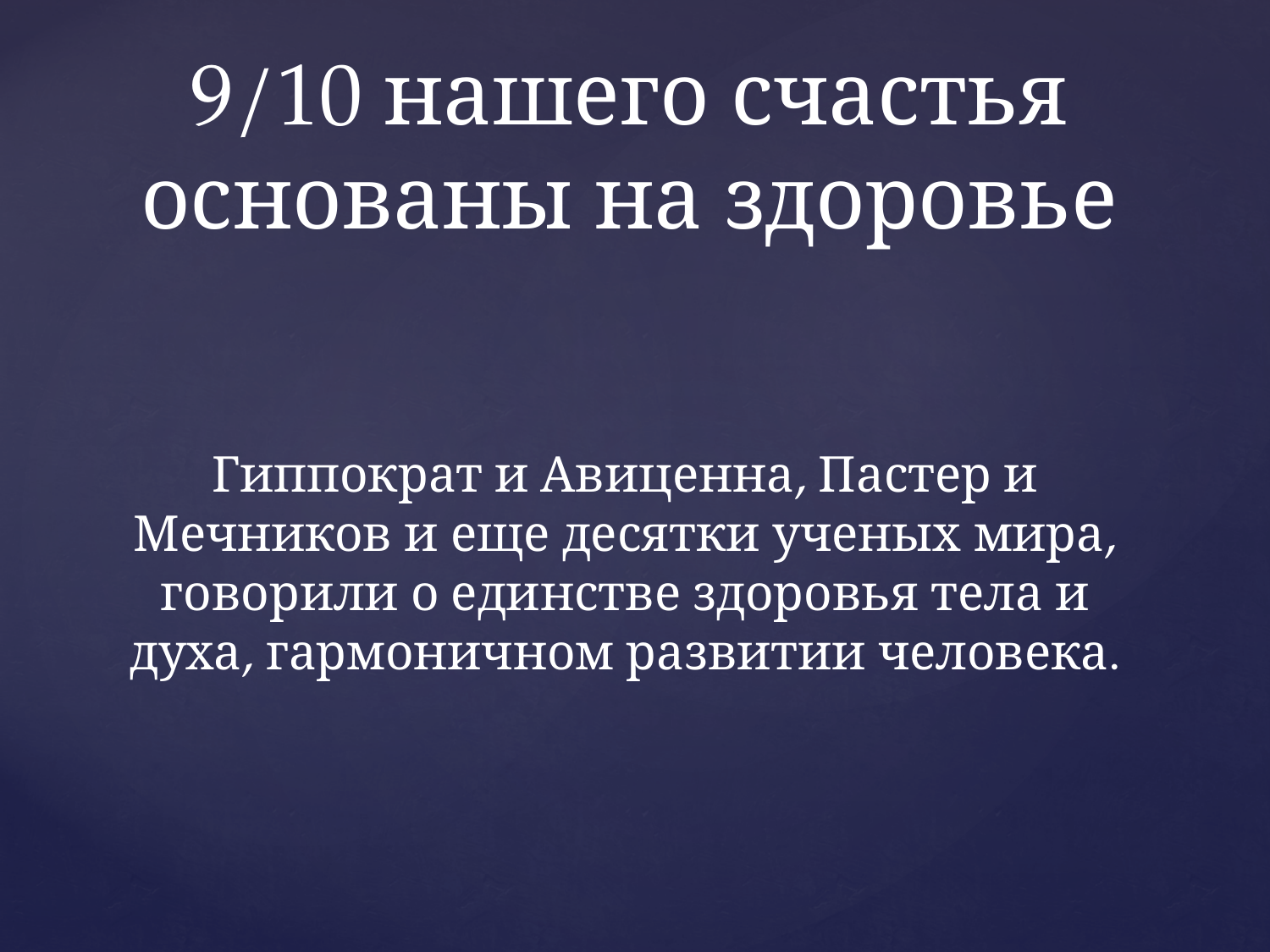

# 9/10 нашего счастья основаны на здоровье
Гиппократ и Авиценна, Пастер и Мечников и еще десятки ученых мира, говорили о единстве здоровья тела и духа, гармоничном развитии человека.